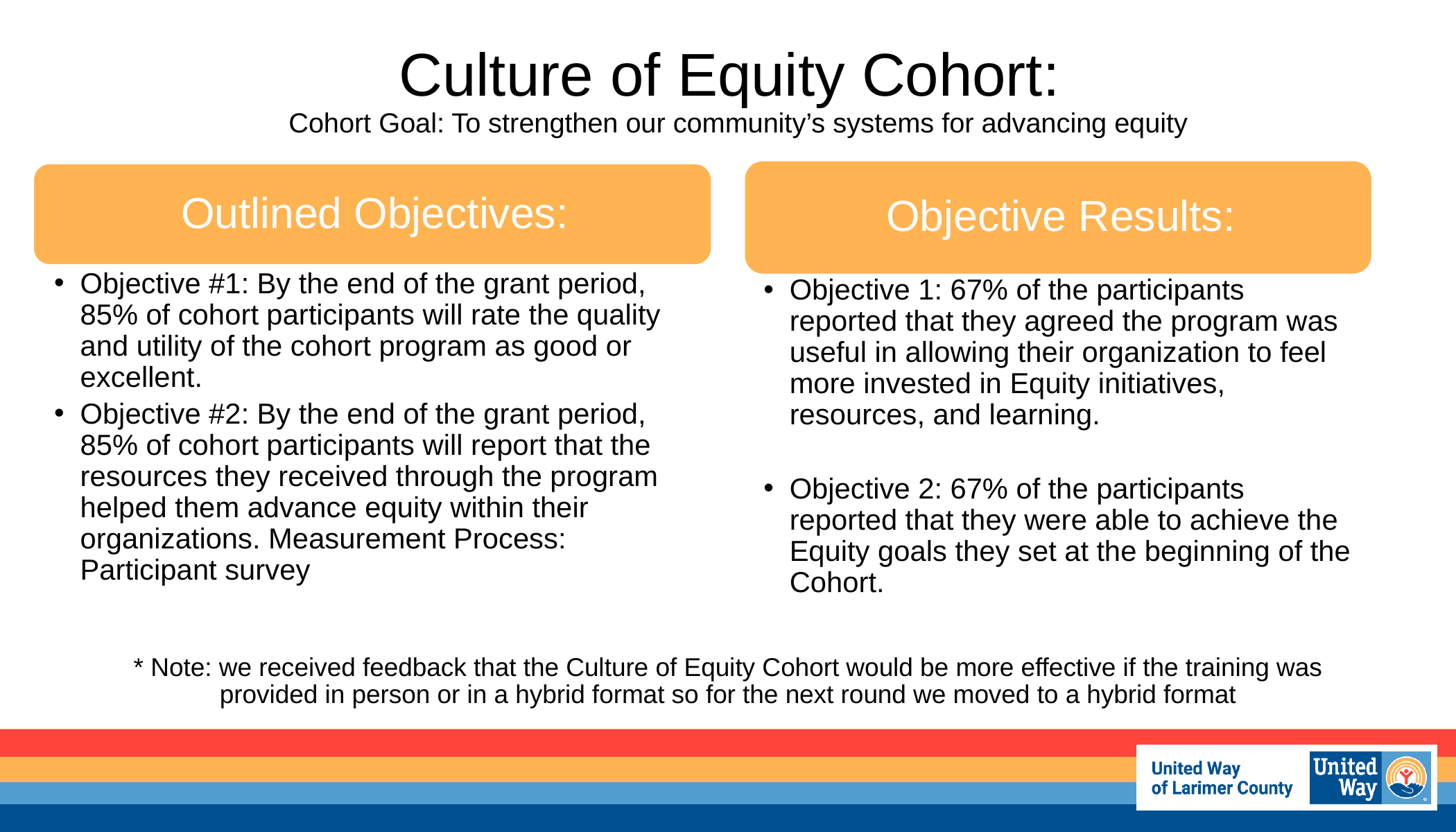

Culture of Equity Cohort:
Cohort Goal: To strengthen our community’s systems for advancing equity
Outlined Objectives:
Objective #1: By the end of the grant period, 85% of cohort participants will rate the quality and utility of the cohort program as good or excellent.
Objective #2: By the end of the grant period, 85% of cohort participants will report that the resources they received through the program helped them advance equity within their organizations. Measurement Process: Participant survey
Objective Results:
Objective 1: 67% of the participants reported that they agreed the program was useful in allowing their organization to feel more invested in Equity initiatives, resources, and learning.

Objective 2: 67% of the participants reported that they were able to achieve the Equity goals they set at the beginning of the Cohort.
* Note: we received feedback that the Culture of Equity Cohort would be more effective if the training was provided in person or in a hybrid format so for the next round we moved to a hybrid format